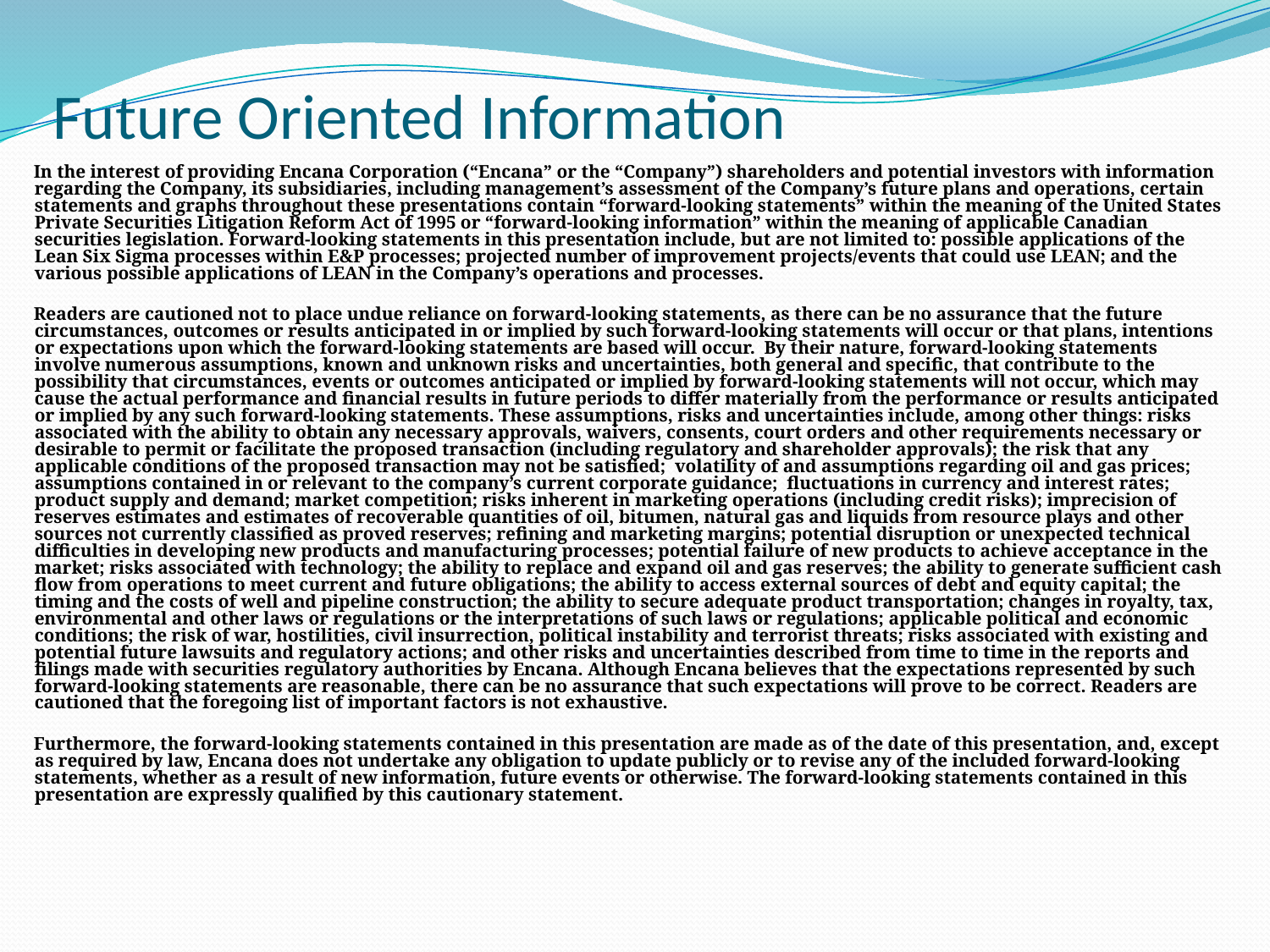

# Future Oriented Information
In the interest of providing Encana Corporation (“Encana” or the “Company”) shareholders and potential investors with information regarding the Company, its subsidiaries, including management’s assessment of the Company’s future plans and operations, certain statements and graphs throughout these presentations contain “forward-looking statements” within the meaning of the United States Private Securities Litigation Reform Act of 1995 or “forward-looking information” within the meaning of applicable Canadian securities legislation. Forward-looking statements in this presentation include, but are not limited to: possible applications of the Lean Six Sigma processes within E&P processes; projected number of improvement projects/events that could use LEAN; and the various possible applications of LEAN in the Company’s operations and processes.

Readers are cautioned not to place undue reliance on forward-looking statements, as there can be no assurance that the future circumstances, outcomes or results anticipated in or implied by such forward-looking statements will occur or that plans, intentions or expectations upon which the forward-looking statements are based will occur.  By their nature, forward-looking statements involve numerous assumptions, known and unknown risks and uncertainties, both general and specific, that contribute to the possibility that circumstances, events or outcomes anticipated or implied by forward-looking statements will not occur, which may cause the actual performance and financial results in future periods to differ materially from the performance or results anticipated or implied by any such forward-looking statements. These assumptions, risks and uncertainties include, among other things: risks associated with the ability to obtain any necessary approvals, waivers, consents, court orders and other requirements necessary or desirable to permit or facilitate the proposed transaction (including regulatory and shareholder approvals); the risk that any applicable conditions of the proposed transaction may not be satisfied;  volatility of and assumptions regarding oil and gas prices;  assumptions contained in or relevant to the company’s current corporate guidance;  fluctuations in currency and interest rates; product supply and demand; market competition; risks inherent in marketing operations (including credit risks); imprecision of reserves estimates and estimates of recoverable quantities of oil, bitumen, natural gas and liquids from resource plays and other sources not currently classified as proved reserves; refining and marketing margins; potential disruption or unexpected technical difficulties in developing new products and manufacturing processes; potential failure of new products to achieve acceptance in the market; risks associated with technology; the ability to replace and expand oil and gas reserves; the ability to generate sufficient cash flow from operations to meet current and future obligations; the ability to access external sources of debt and equity capital; the timing and the costs of well and pipeline construction; the ability to secure adequate product transportation; changes in royalty, tax, environmental and other laws or regulations or the interpretations of such laws or regulations; applicable political and economic conditions; the risk of war, hostilities, civil insurrection, political instability and terrorist threats; risks associated with existing and potential future lawsuits and regulatory actions; and other risks and uncertainties described from time to time in the reports and filings made with securities regulatory authorities by Encana. Although Encana believes that the expectations represented by such forward-looking statements are reasonable, there can be no assurance that such expectations will prove to be correct. Readers are cautioned that the foregoing list of important factors is not exhaustive.

Furthermore, the forward-looking statements contained in this presentation are made as of the date of this presentation, and, except as required by law, Encana does not undertake any obligation to update publicly or to revise any of the included forward-looking statements, whether as a result of new information, future events or otherwise. The forward-looking statements contained in this presentation are expressly qualified by this cautionary statement.